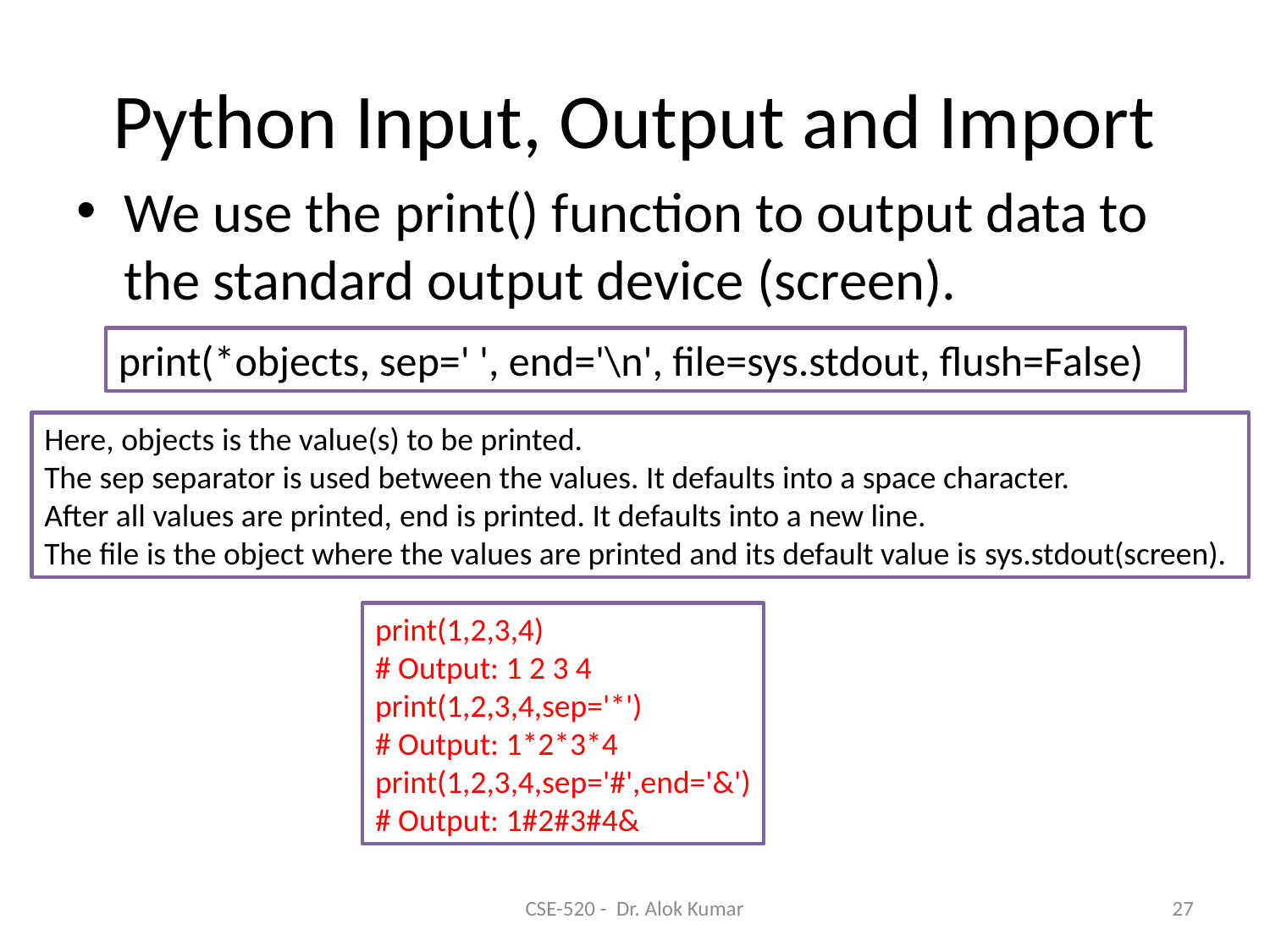

# Python Input, Output and Import
We use the print() function to output data to the standard output device (screen).
print(*objects, sep=' ', end='\n', file=sys.stdout, flush=False)
Here, objects is the value(s) to be printed.
The sep separator is used between the values. It defaults into a space character.
After all values are printed, end is printed. It defaults into a new line.
The file is the object where the values are printed and its default value is sys.stdout(screen).
print(1,2,3,4)
# Output: 1 2 3 4
print(1,2,3,4,sep='*')
# Output: 1*2*3*4
print(1,2,3,4,sep='#',end='&')
# Output: 1#2#3#4&
CSE-520 -  Dr. Alok Kumar
27